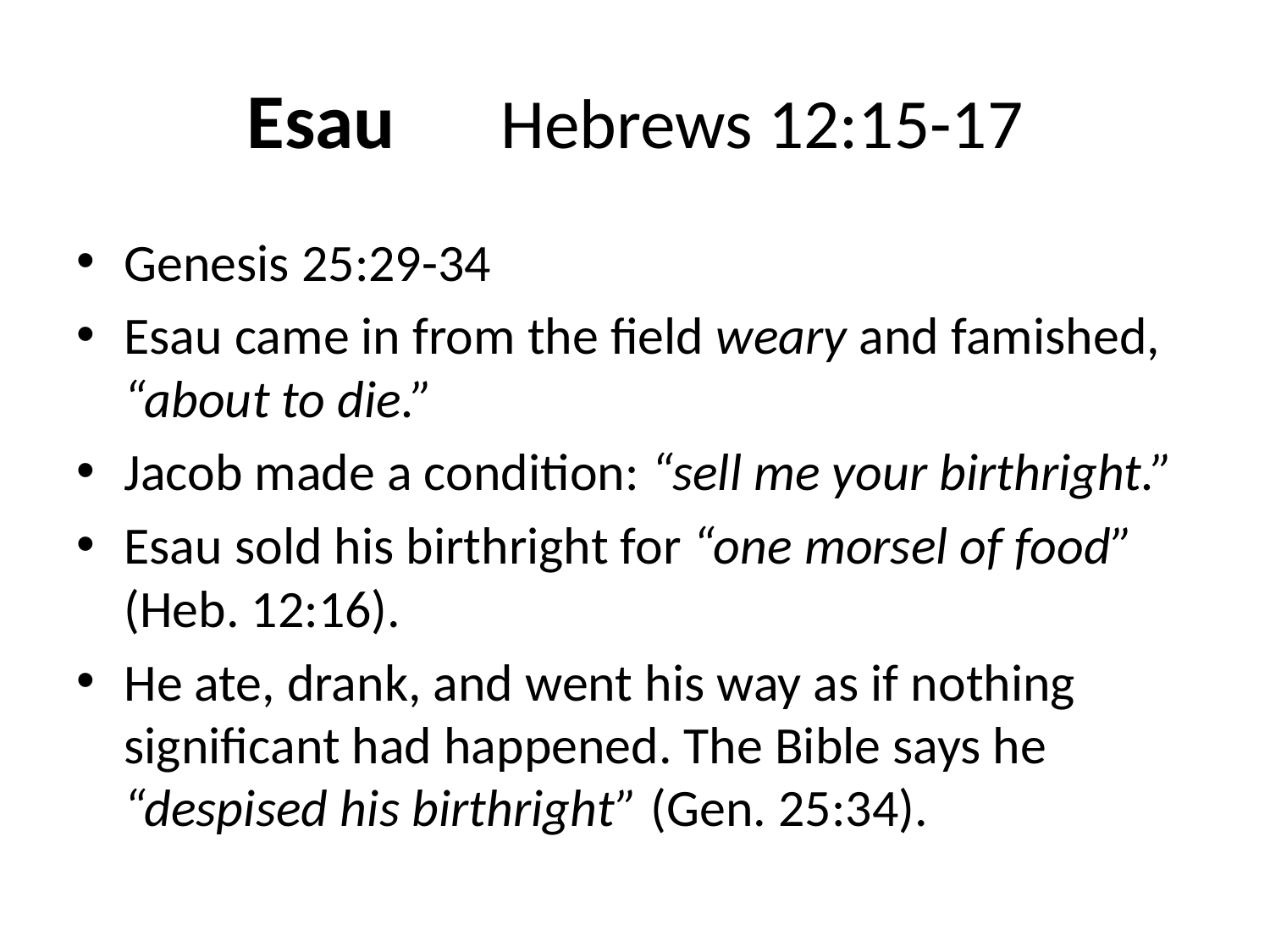

# Esau	Hebrews 12:15-17
Genesis 25:29-34
Esau came in from the field weary and famished, “about to die.”
Jacob made a condition: “sell me your birthright.”
Esau sold his birthright for “one morsel of food” (Heb. 12:16).
He ate, drank, and went his way as if nothing significant had happened. The Bible says he “despised his birthright” (Gen. 25:34).